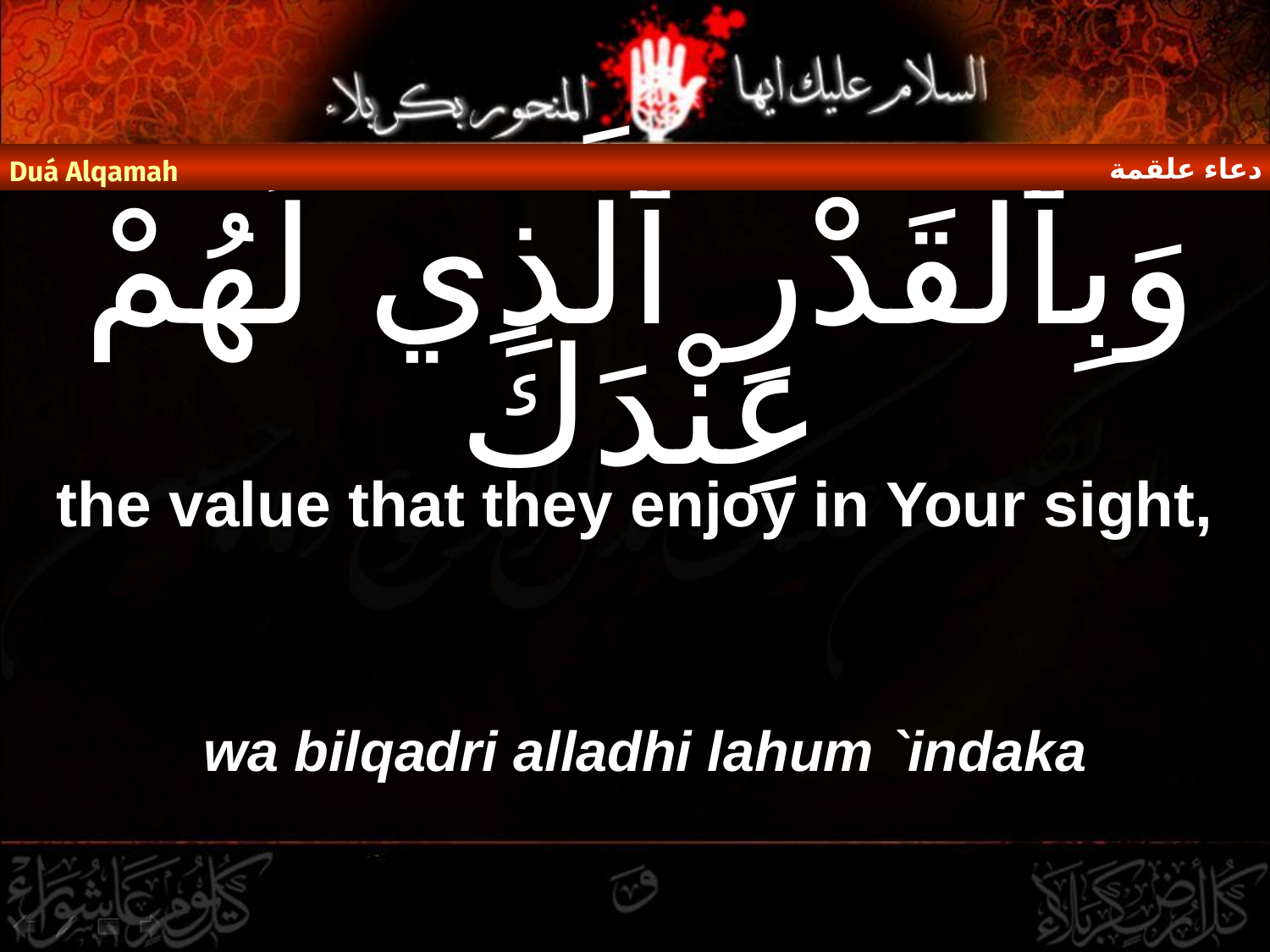

دعاء علقمة
Duá Alqamah
# وَبِٱلْقَدْرِ ٱلَّذِي لَهُمْ عِنْدَكَ
the value that they enjoy in Your sight,
wa bilqadri alladhi lahum `indaka